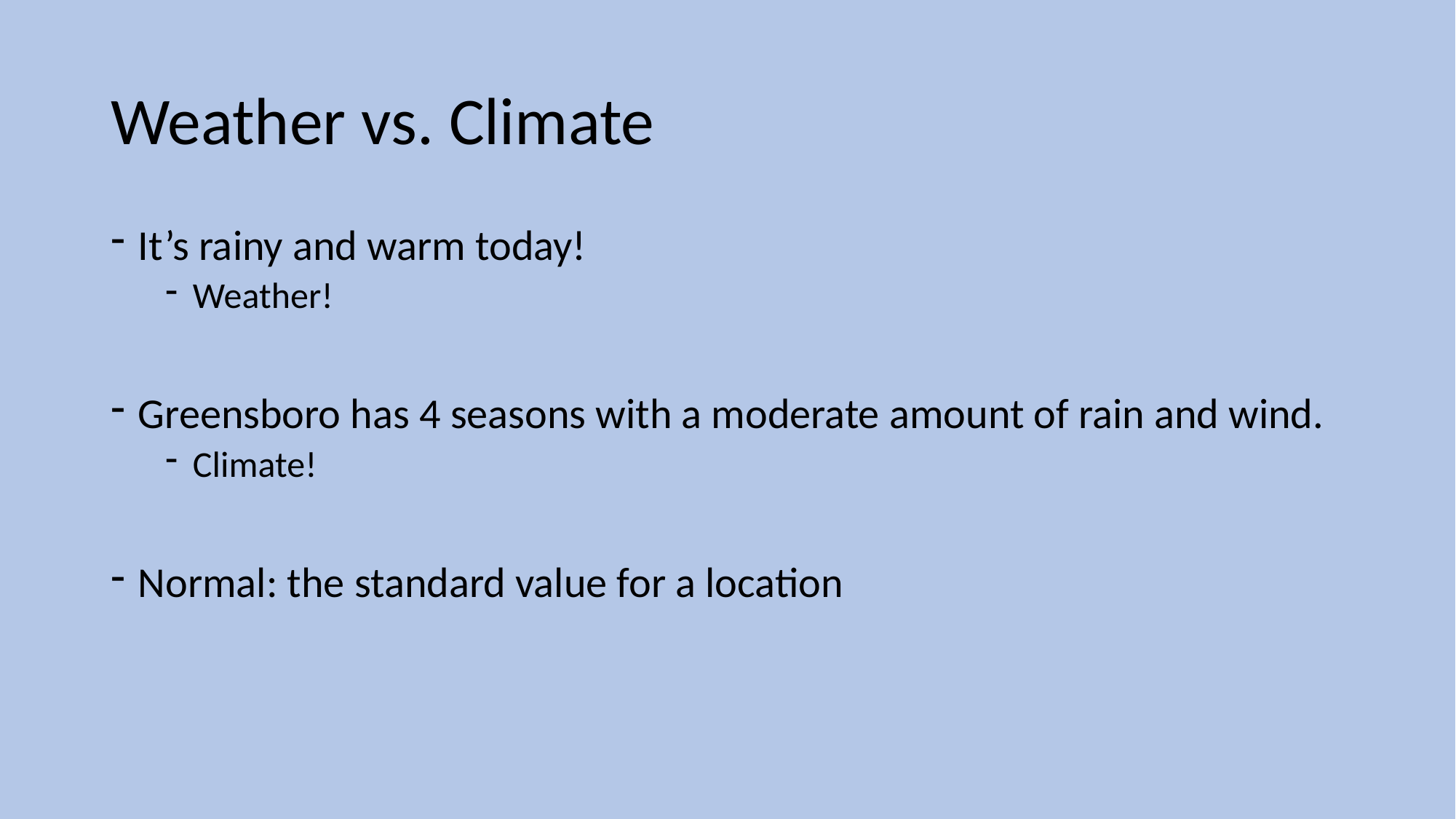

# Weather vs. Climate
It’s rainy and warm today!
Weather!

Greensboro has 4 seasons with a moderate amount of rain and wind.
Climate!

Normal: the standard value for a location